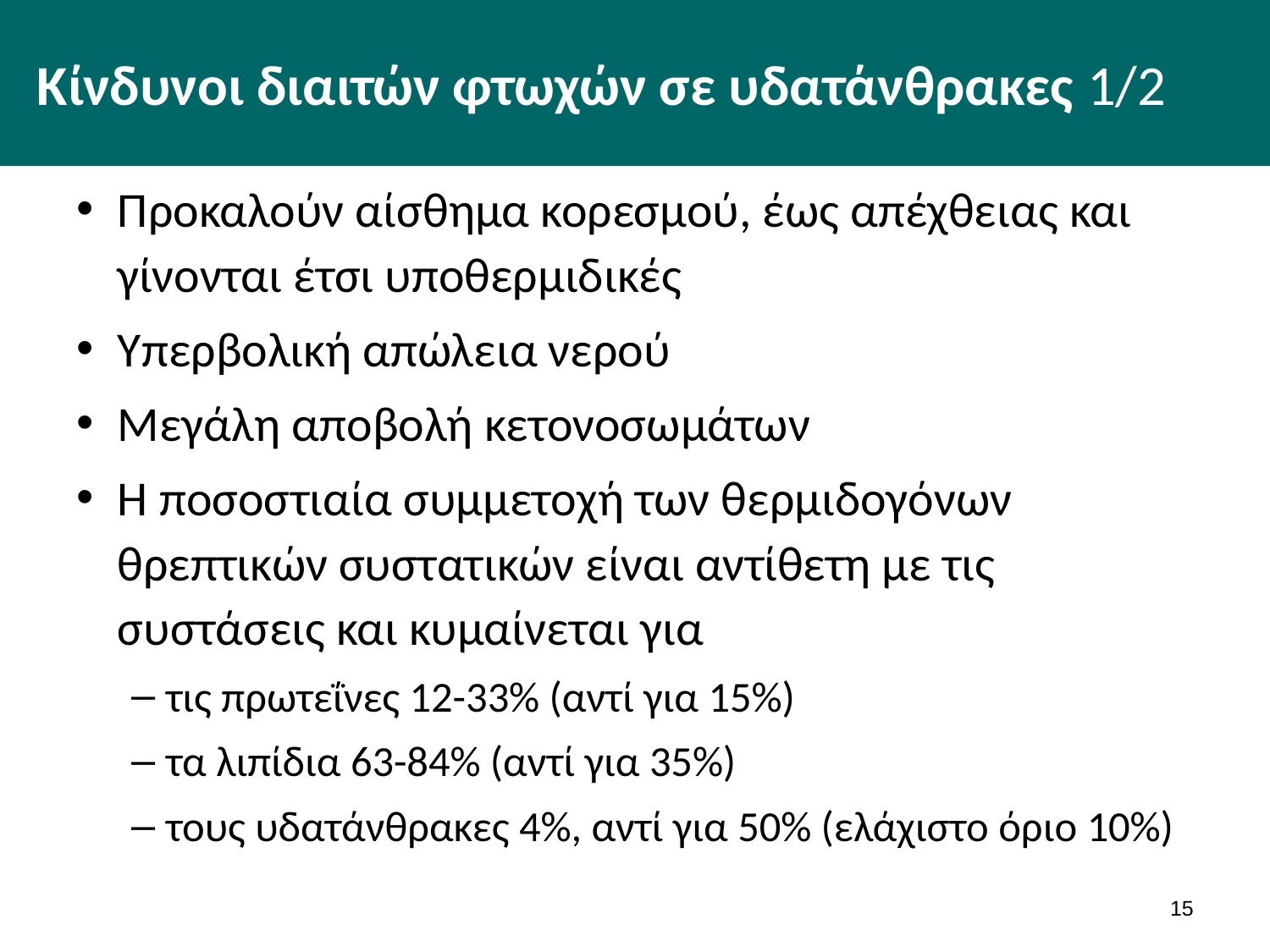

# Κίνδυνοι διαιτών φτωχών σε υδατάνθρακες 1/2
Προκαλούν αίσθημα κορεσμού, έως απέχθειας και γίνονται έτσι υποθερμιδικές
Υπερβολική απώλεια νερού
Μεγάλη αποβολή κετονοσωμάτων
Η ποσοστιαία συμμετοχή των θερμιδογόνων θρεπτικών συστατικών είναι αντίθετη με τις συστάσεις και κυμαίνεται για
τις πρωτεΐνες 12-33% (αντί για 15%)
τα λιπίδια 63-84% (αντί για 35%)
τους υδατάνθρακες 4%, αντί για 50% (ελάχιστο όριο 10%)

15